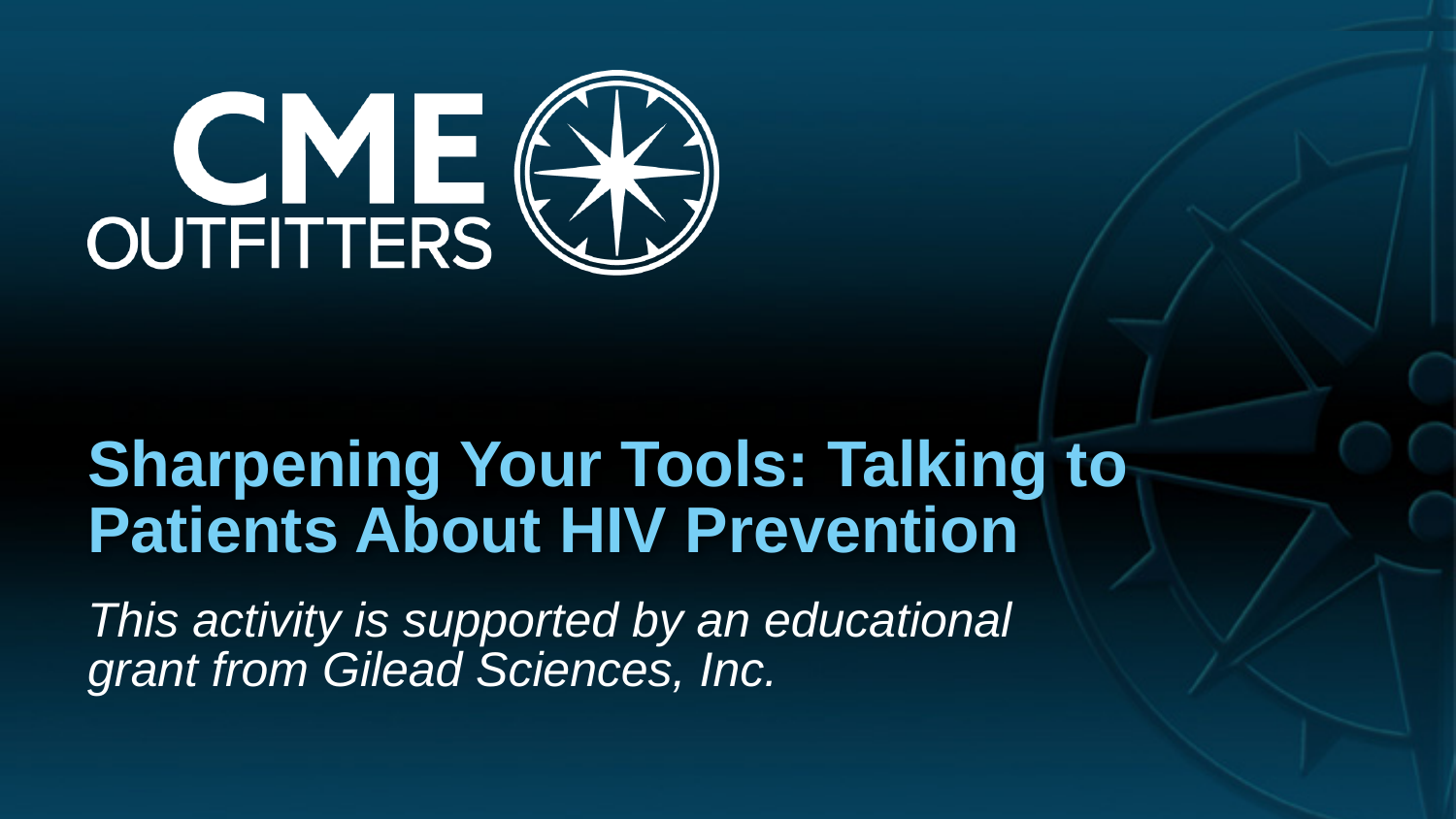

# Sharpening Your Tools: Talking to Patients About HIV Prevention
This activity is supported by an educational grant from Gilead Sciences, Inc.